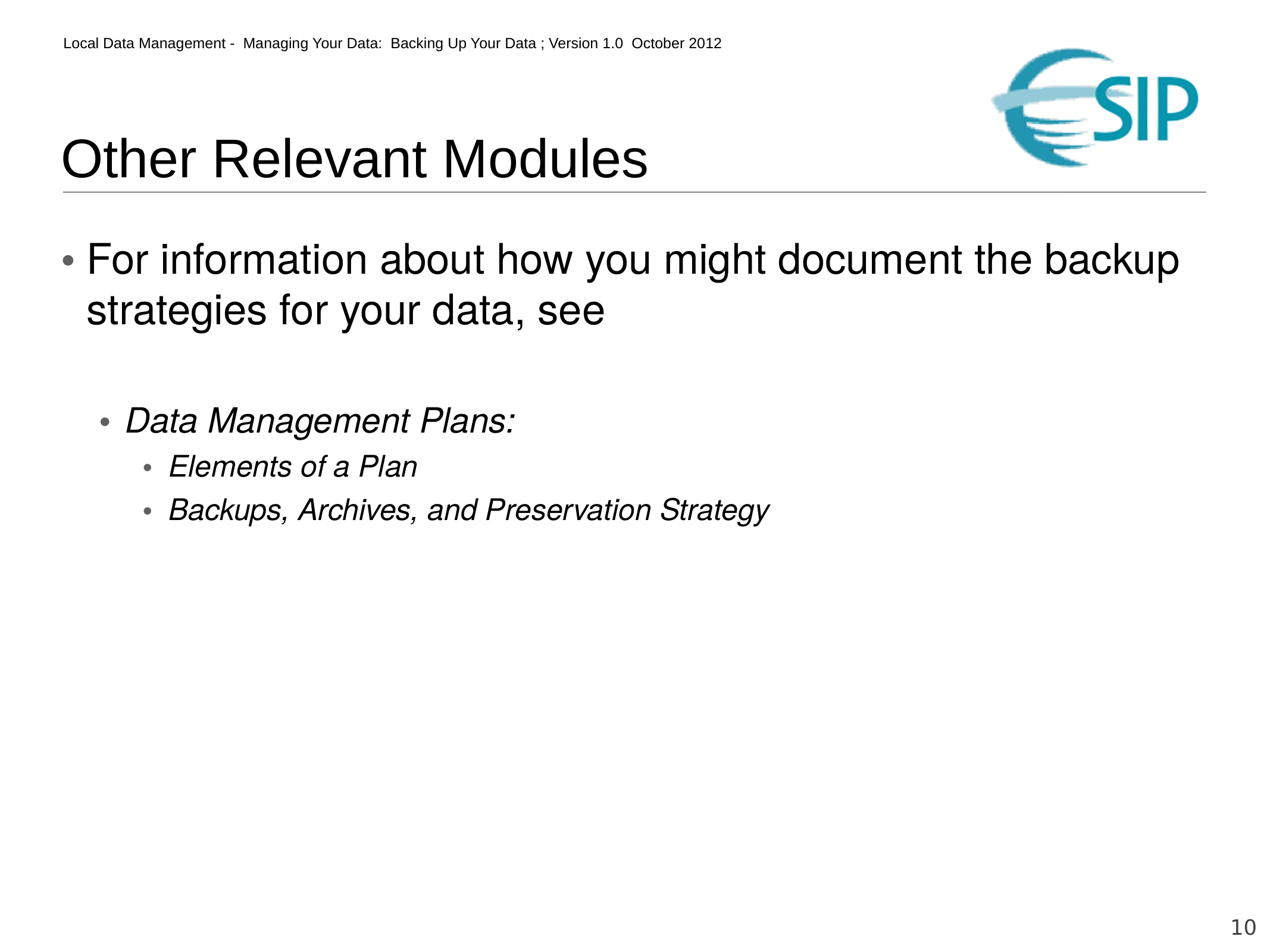

# Other Relevant Modules
For information about how you might document the backup strategies for your data, see

Data Management Plans:
Elements of a Plan
Backups, Archives, and Preservation Strategy
10